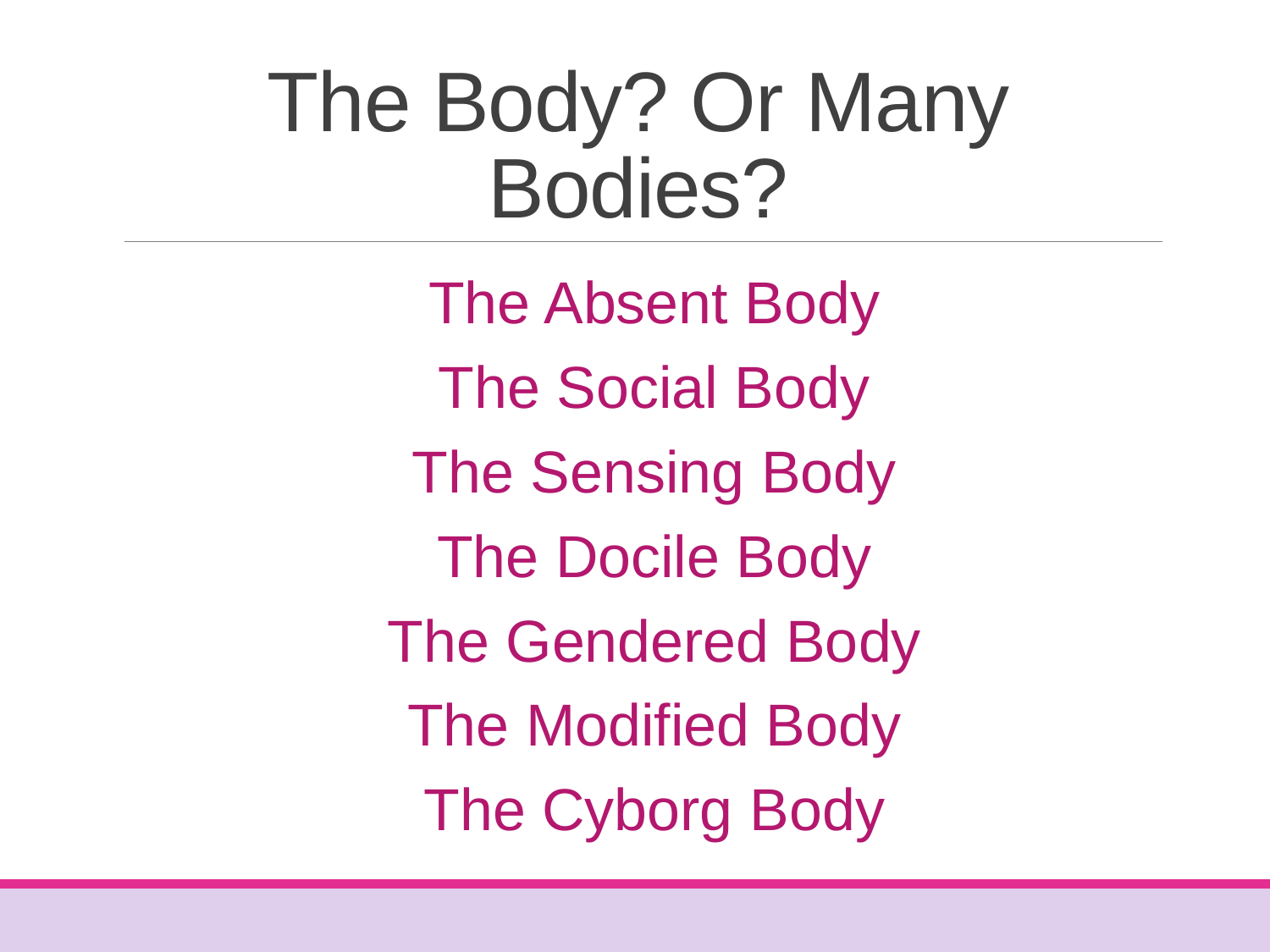

# The Body? Or Many Bodies?
The Absent Body
The Social Body
The Sensing Body
The Docile Body
The Gendered Body
The Modified Body
The Cyborg Body